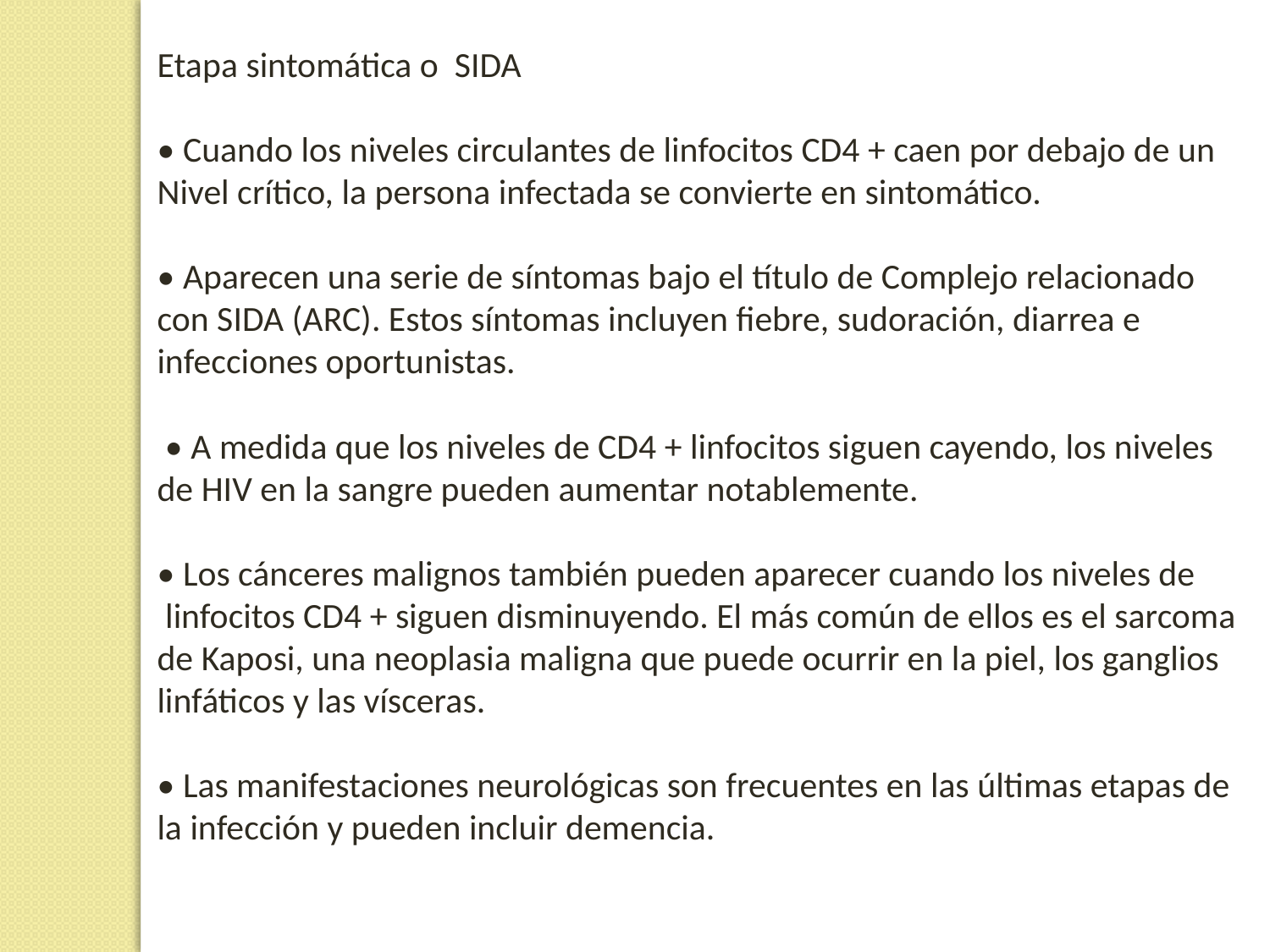

Etapa sintomática o  SIDA

• Cuando los niveles circulantes de linfocitos CD4 + caen por debajo de un
Nivel crítico, la persona infectada se convierte en sintomático.

• Aparecen una serie de síntomas bajo el título de Complejo relacionado con SIDA (ARC). Estos síntomas incluyen fiebre, sudoración, diarrea e infecciones oportunistas.

 • A medida que los niveles de CD4 + linfocitos siguen cayendo, los niveles
de HIV en la sangre pueden aumentar notablemente.

• Los cánceres malignos también pueden aparecer cuando los niveles de
 linfocitos CD4 + siguen disminuyendo. El más común de ellos es el sarcoma
de Kaposi, una neoplasia maligna que puede ocurrir en la piel, los ganglios
linfáticos y las vísceras.

• Las manifestaciones neurológicas son frecuentes en las últimas etapas de
la infección y pueden incluir demencia.